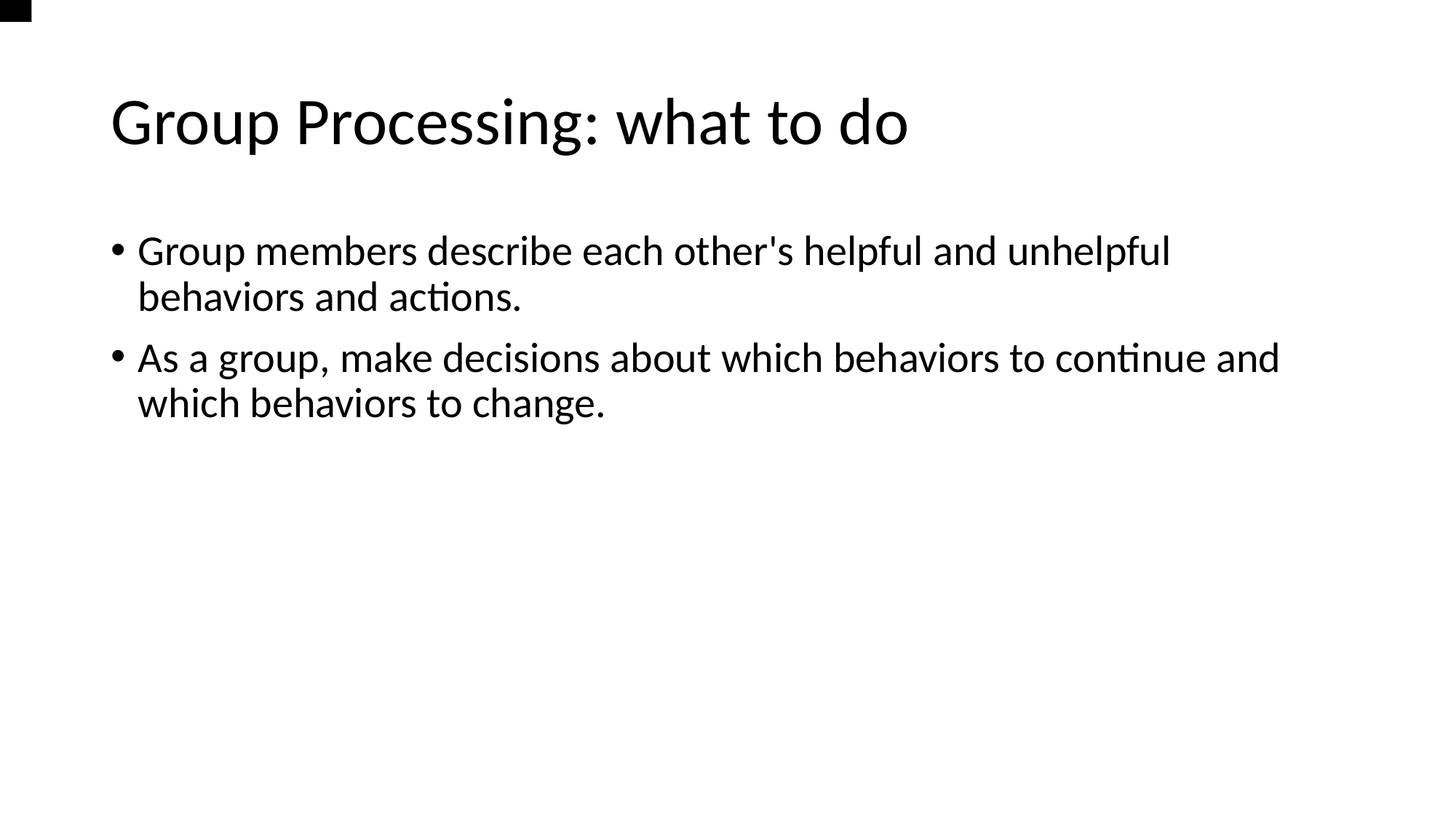

# Group Processing: what to do
Group members describe each other's helpful and unhelpful behaviors and actions.
As a group, make decisions about which behaviors to continue and which behaviors to change.